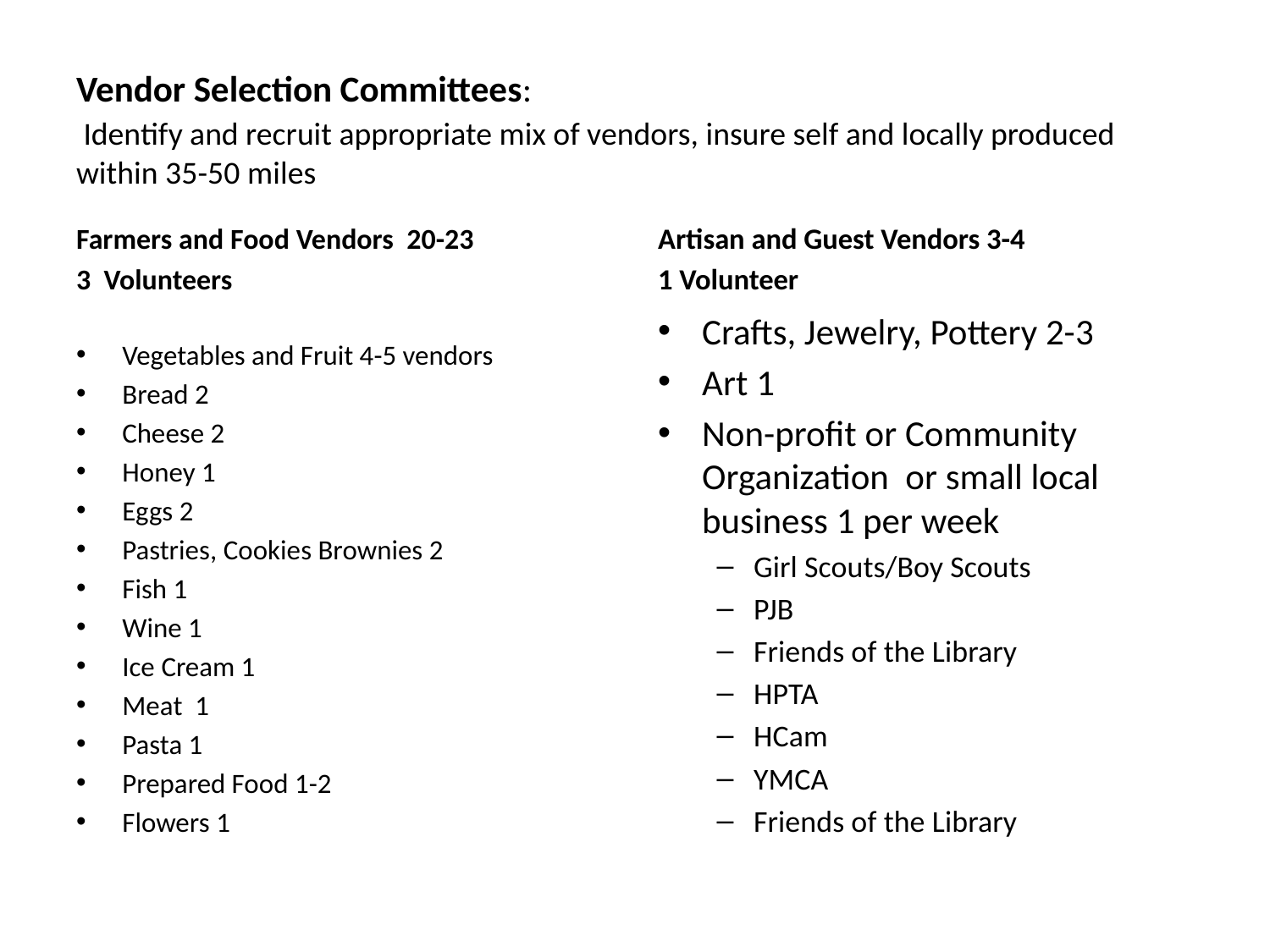

# Vendor Selection Committees: Identify and recruit appropriate mix of vendors, insure self and locally produced within 35-50 miles
Farmers and Food Vendors  20-23
3  Volunteers
Artisan and Guest Vendors 3-4
1 Volunteer

Vegetables and Fruit 4-5 vendors
Bread 2
Cheese 2
Honey 1
Eggs 2
Pastries, Cookies Brownies 2
Fish 1
Wine 1
Ice Cream 1
Meat  1
Pasta 1
Prepared Food 1-2
Flowers 1

Crafts, Jewelry, Pottery 2-3
Art 1
Non-profit or Community Organization  or small local business 1 per week
Girl Scouts/Boy Scouts
PJB
Friends of the Library
HPTA
HCam
YMCA
Friends of the Library